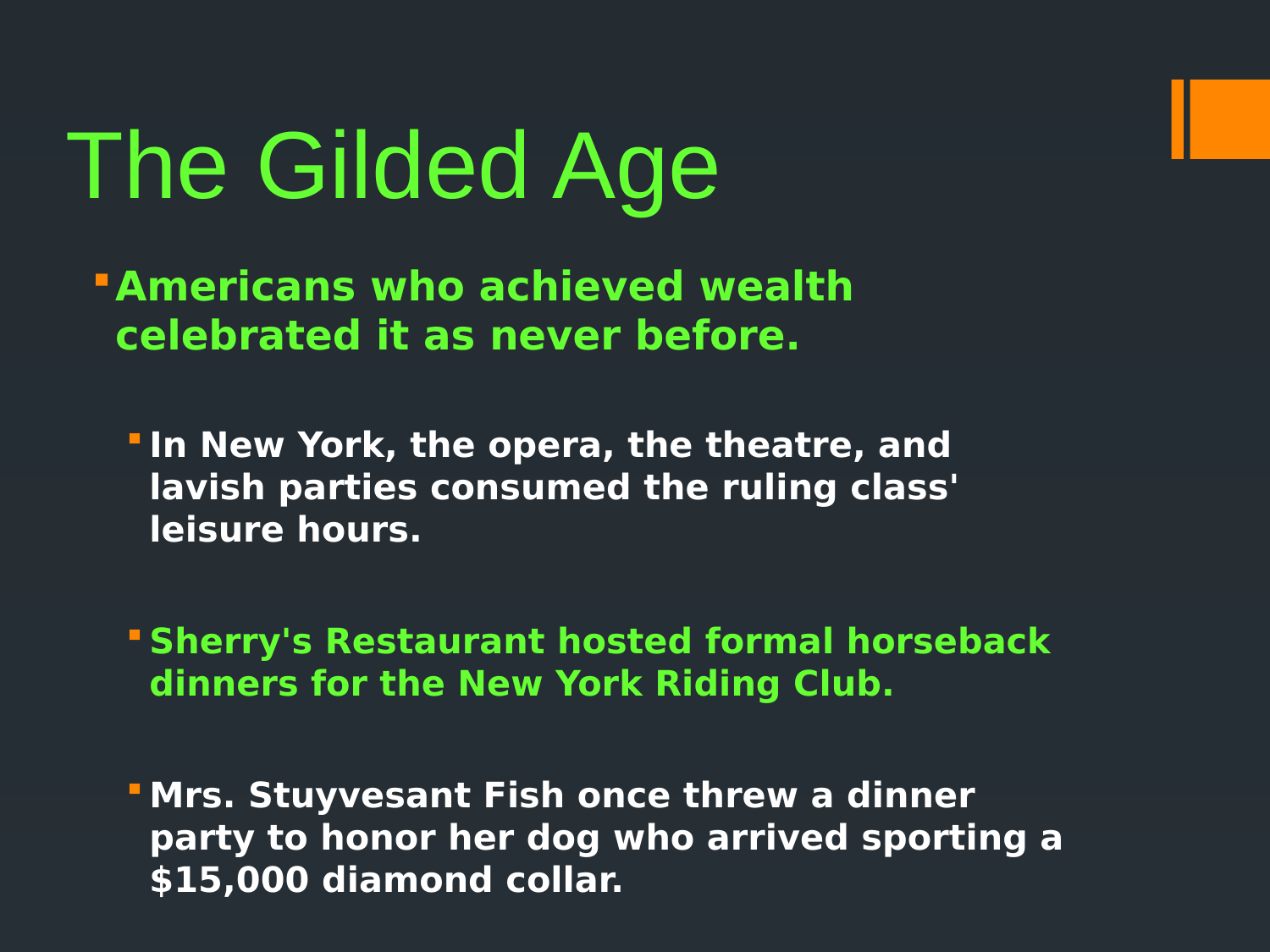

# The Gilded Age
Americans who achieved wealth celebrated it as never before.

In New York, the opera, the theatre, and lavish parties consumed the ruling class' leisure hours.

Sherry's Restaurant hosted formal horseback dinners for the New York Riding Club.

Mrs. Stuyvesant Fish once threw a dinner party to honor her dog who arrived sporting a $15,000 diamond collar.